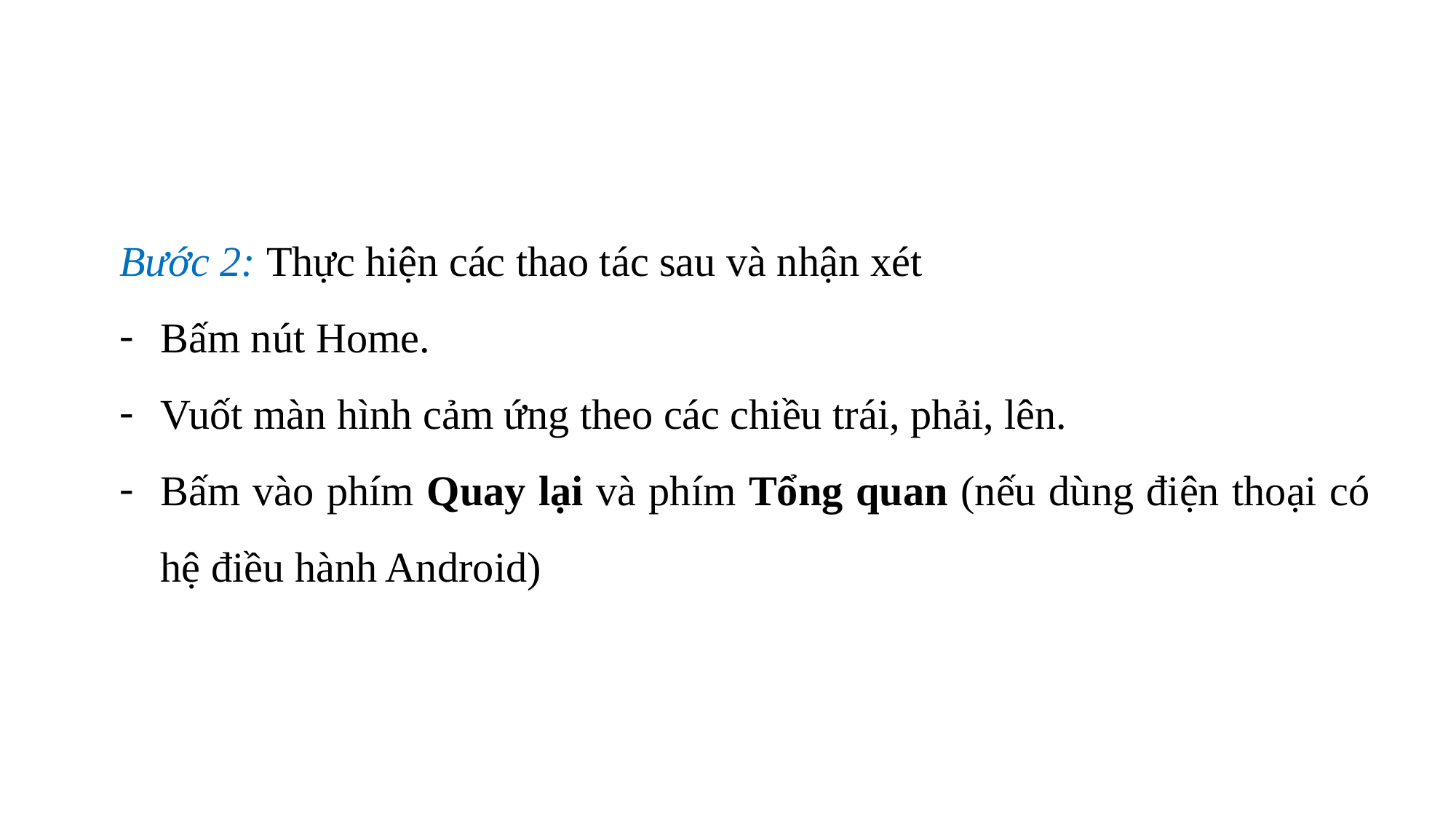

Bước 2: Thực hiện các thao tác sau và nhận xét
Bấm nút Home.
Vuốt màn hình cảm ứng theo các chiều trái, phải, lên.
Bấm vào phím Quay lại và phím Tổng quan (nếu dùng điện thoại có hệ điều hành Android)